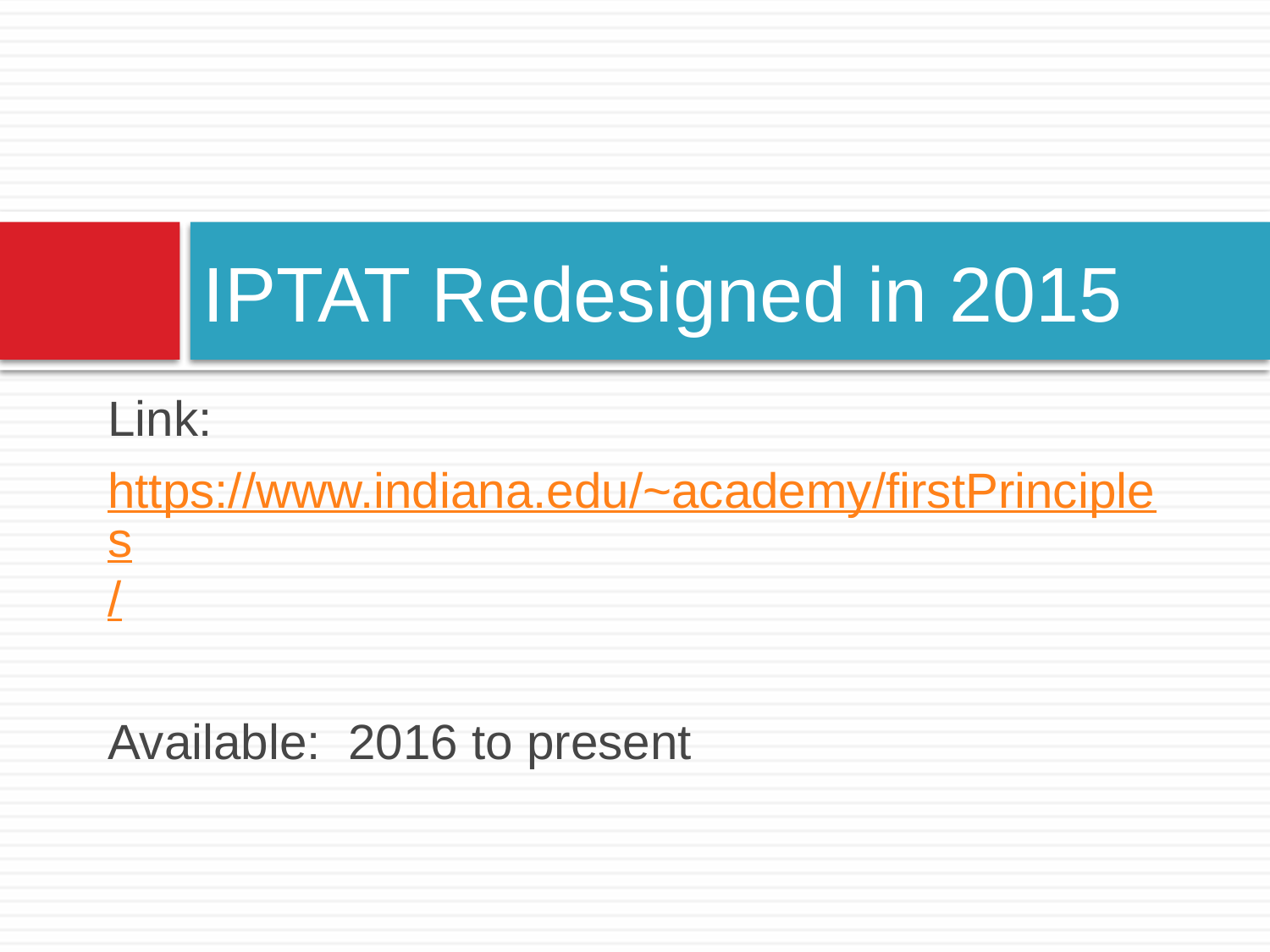

# IPTAT Redesigned in 2015
Link:
https://www.indiana.edu/~academy/firstPrinciples/

Available:  2016 to present